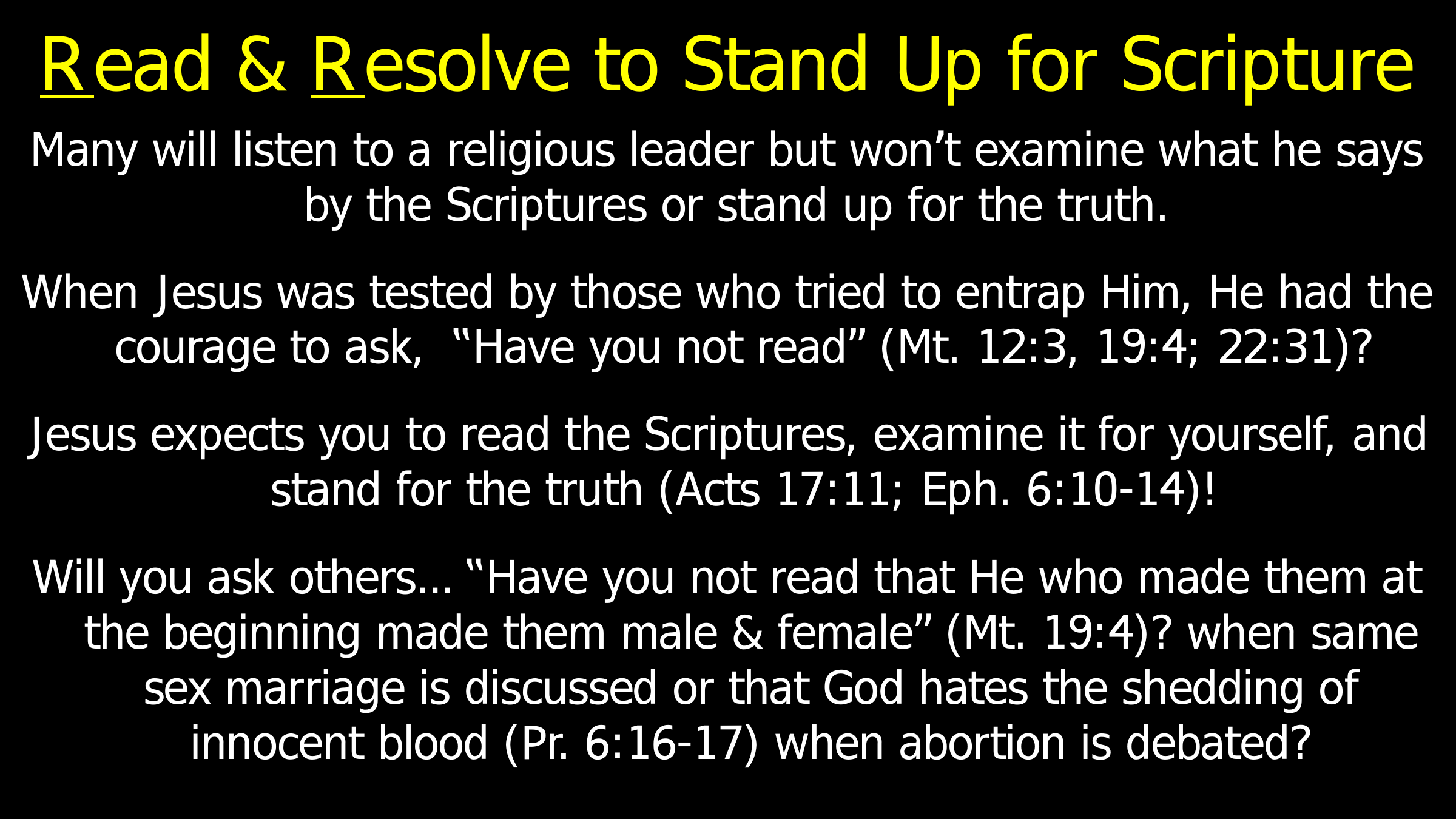

# Read & Resolve to Stand Up for Scripture
Many will listen to a religious leader but won’t examine what he says by the Scriptures or stand up for the truth.

When Jesus was tested by those who tried to entrap Him, He had the courage to ask,  “Have you not read” (Mt. 12:3, 19:4; 22:31)?

Jesus expects you to read the Scriptures, examine it for yourself, and stand for the truth (Acts 17:11; Eph. 6:10-14)!

Will you ask others… “Have you not read that He who made them at the beginning made them male & female” (Mt. 19:4)? when same sex marriage is discussed or that God hates the shedding of innocent blood (Pr. 6:16-17) when abortion is debated?